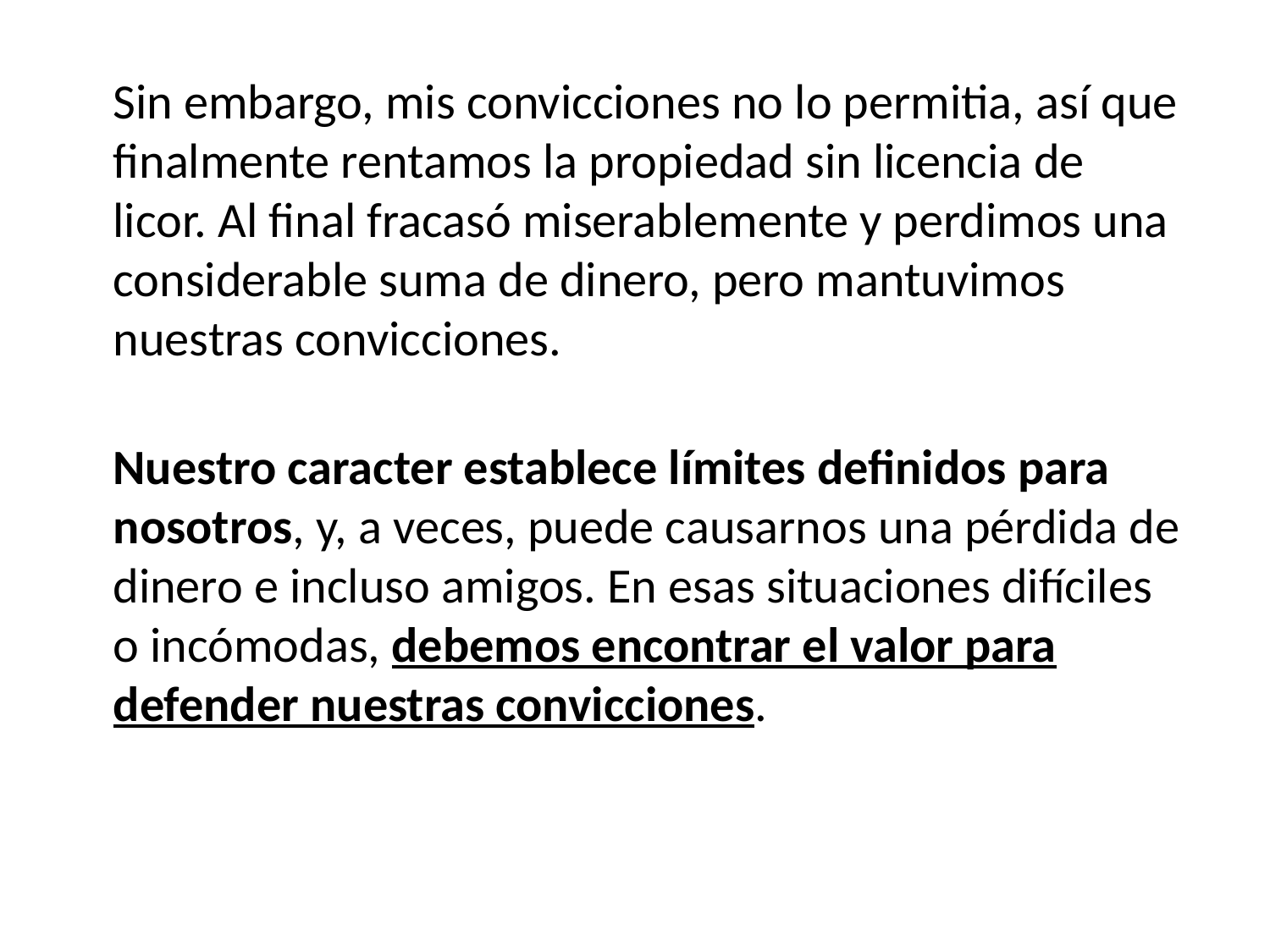

Sin embargo, mis convicciones no lo permitia, así que finalmente rentamos la propiedad sin licencia de licor. Al final fracasó miserablemente y perdimos una considerable suma de dinero, pero mantuvimos nuestras convicciones.
Nuestro caracter establece límites definidos para nosotros, y, a veces, puede causarnos una pérdida de dinero e incluso amigos. En esas situaciones difíciles o incómodas, debemos encontrar el valor para defender nuestras convicciones.